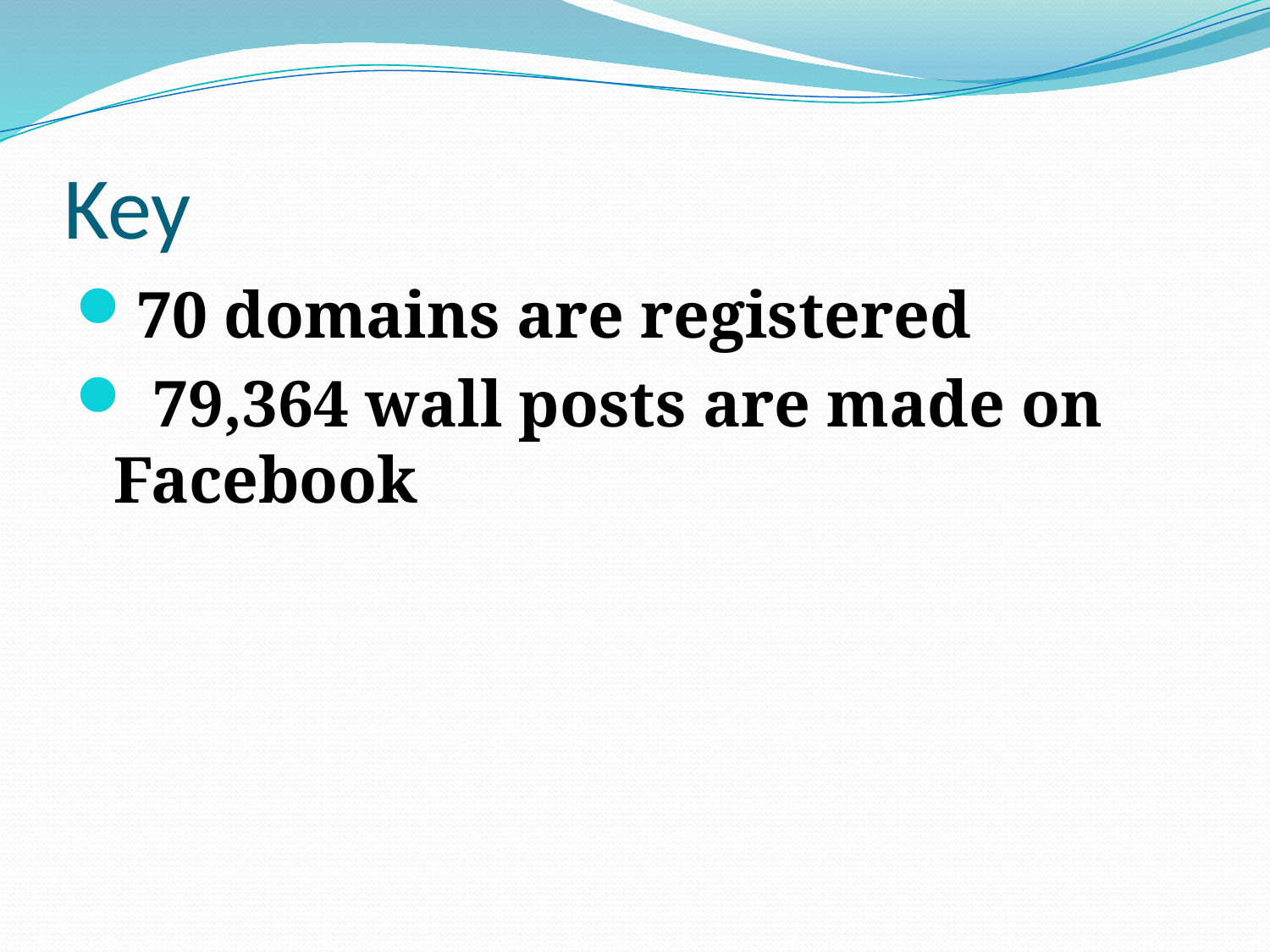

# Key
70 domains are registered
 79,364 wall posts are made on Facebook